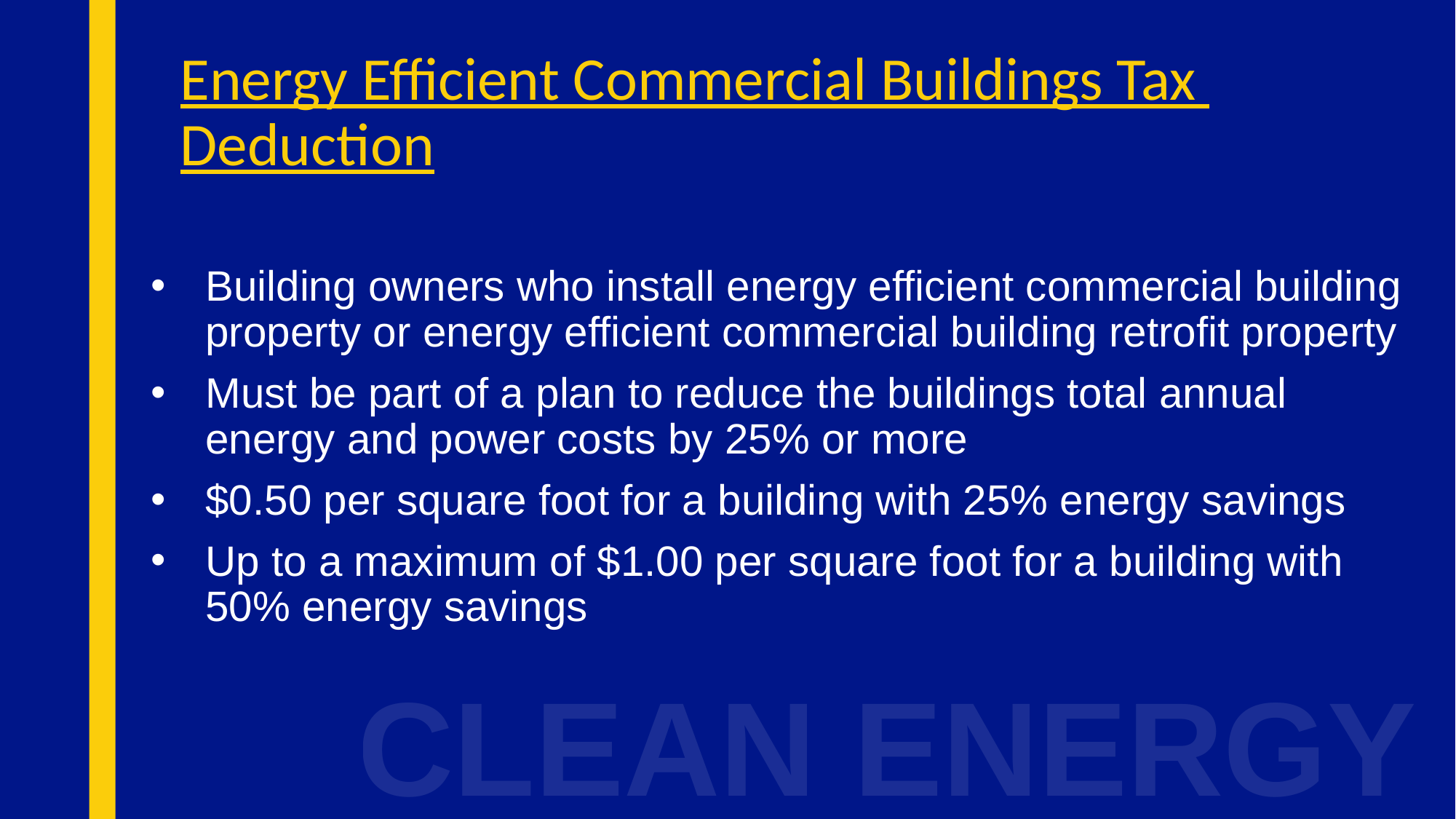

# Energy Efficient Commercial Buildings Tax Deduction
Building owners who install energy efficient commercial building property or energy efficient commercial building retrofit property
Must be part of a plan to reduce the buildings total annual energy and power costs by 25% or more
$0.50 per square foot for a building with 25% energy savings
Up to a maximum of $1.00 per square foot for a building with 50% energy savings
CLEAN ENERGY